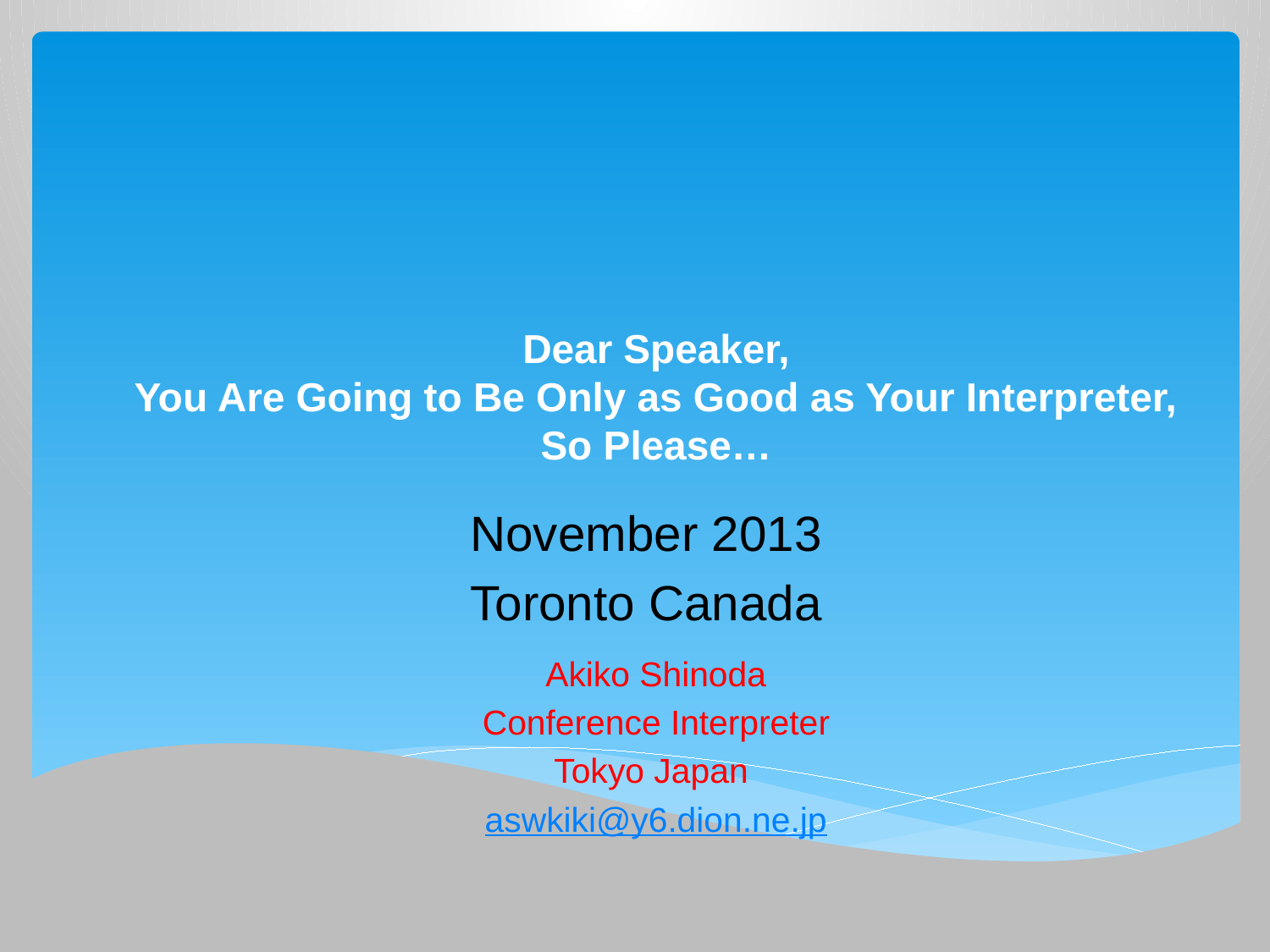

# Dear Speaker, You Are Going to Be Only as Good as Your Interpreter, So Please…
 November 2013
 Toronto Canada

Akiko Shinoda
Conference Interpreter
Tokyo Japan
aswkiki@y6.dion.ne.jp